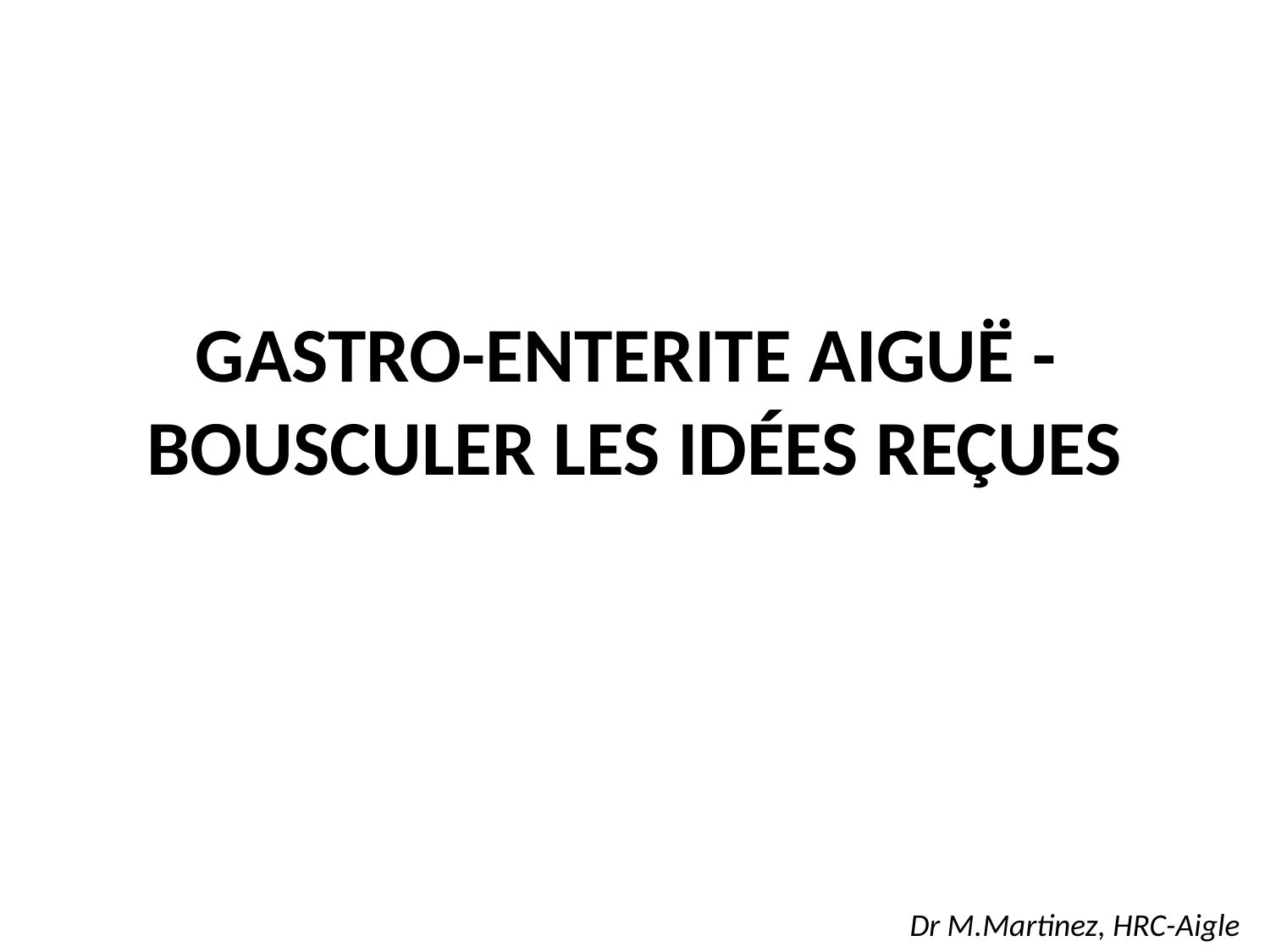

# GASTRO-ENTERITE AIGUË - BOUSCULER LES IDÉES REÇUES
Dr M.Martinez, HRC-Aigle